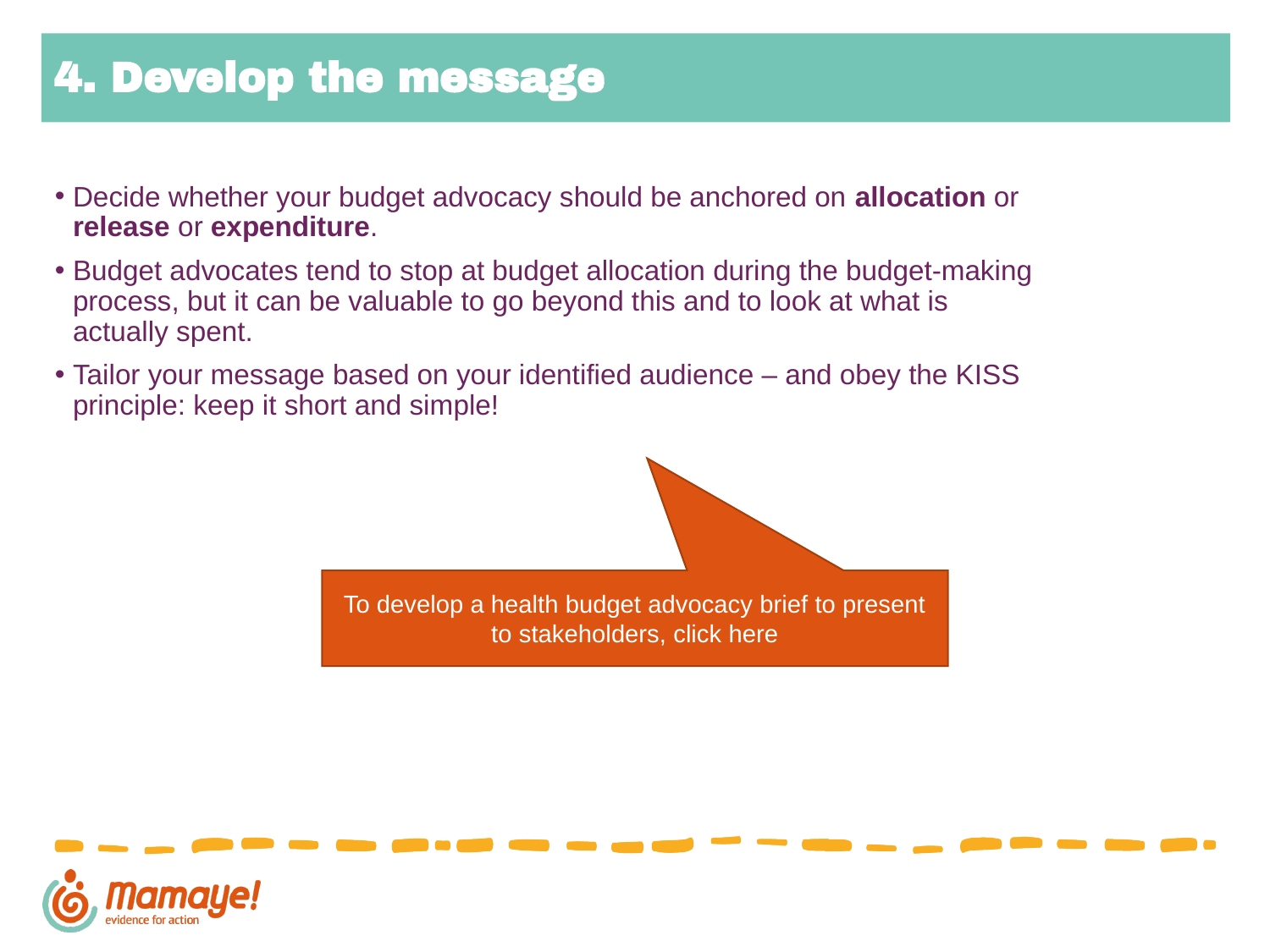

# 4. Develop the message
Decide whether your budget advocacy should be anchored on allocation or release or expenditure.
Budget advocates tend to stop at budget allocation during the budget-making process, but it can be valuable to go beyond this and to look at what is actually spent.
Tailor your message based on your identified audience – and obey the KISS principle: keep it short and simple!
To develop a health budget advocacy brief to present to stakeholders, click here